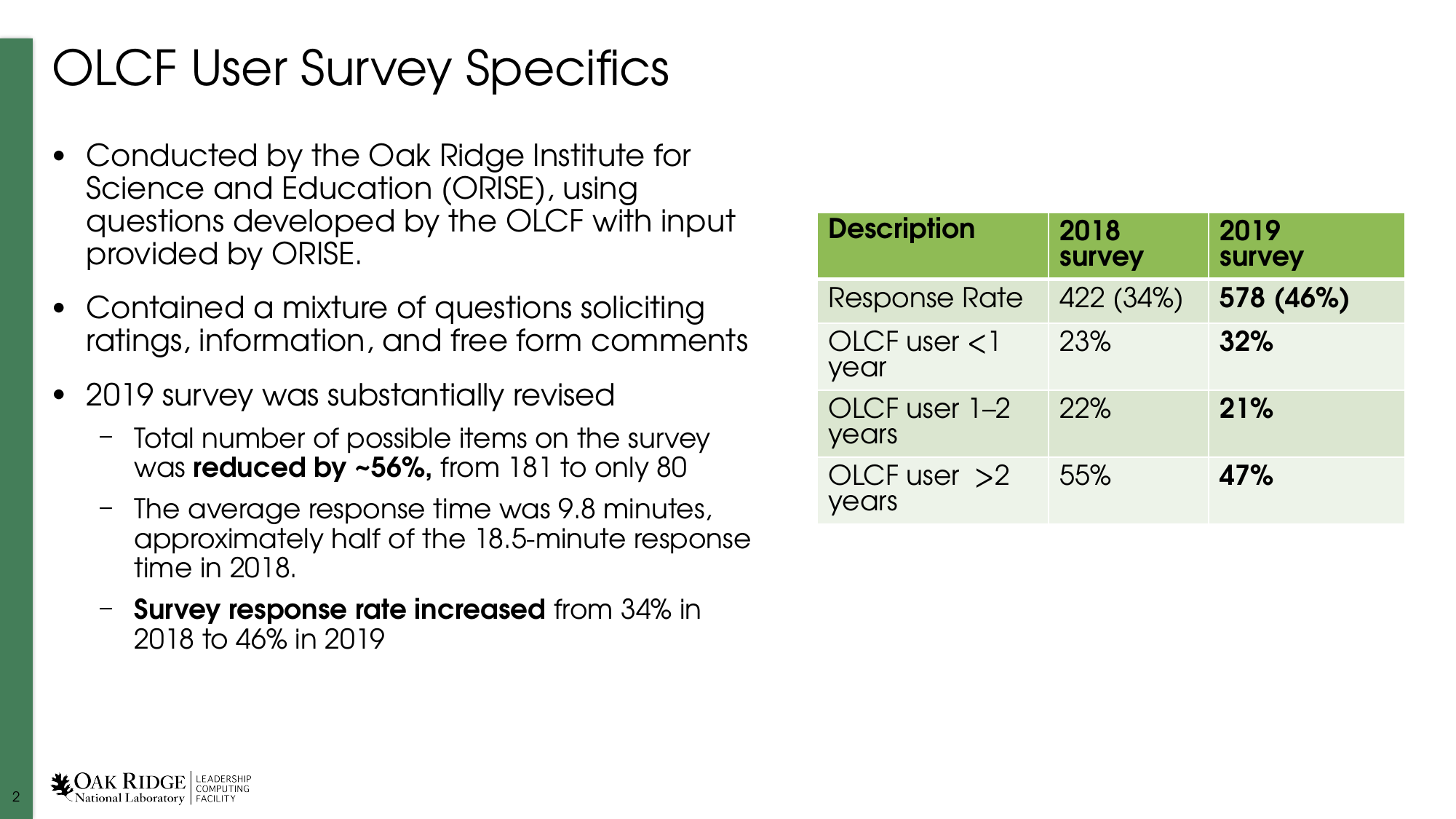

# OLCF User Survey Specifics
Conducted by the Oak Ridge Institute for Science and Education (ORISE), using questions developed by the OLCF with input provided by ORISE.
Contained a mixture of questions soliciting ratings, information, and free form comments
2019 survey was substantially revised
Total number of possible items on the survey was reduced by ~56%, from 181 to only 80
The average response time was 9.8 minutes, approximately half of the 18.5-minute response time in 2018.
Survey response rate increased from 34% in 2018 to 46% in 2019

| Description | 2018 survey | 2019 survey |
| --- | --- | --- |
| Response Rate | 422 (34%) | 578 (46%) |
| OLCF user <1 year | 23% | 32% |
| OLCF user 1–2 years | 22% | 21% |
| OLCF user >2 years | 55% | 47% |